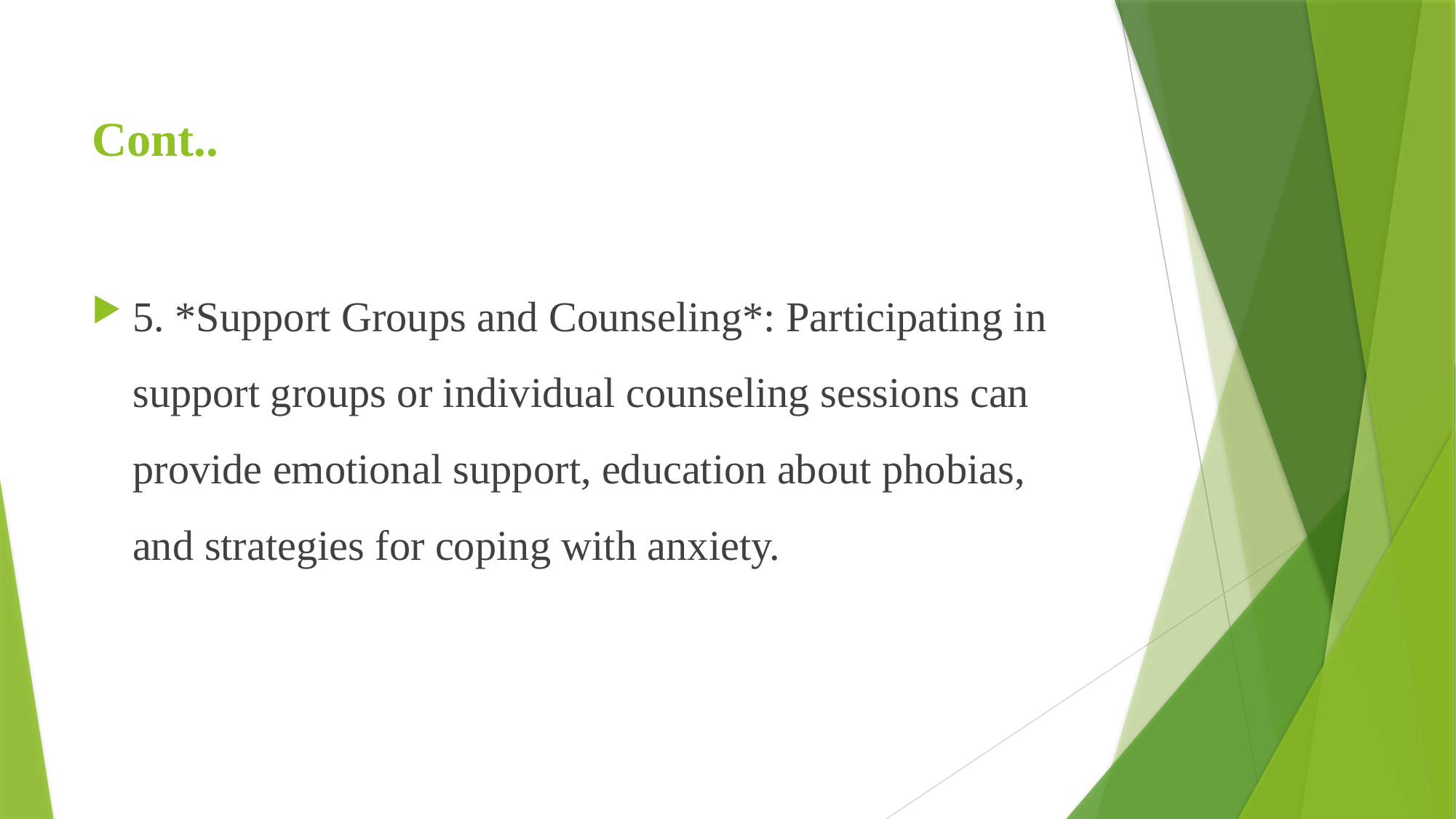

# Cont..
5. *Support Groups and Counseling*: Participating in support groups or individual counseling sessions can provide emotional support, education about phobias, and strategies for coping with anxiety.